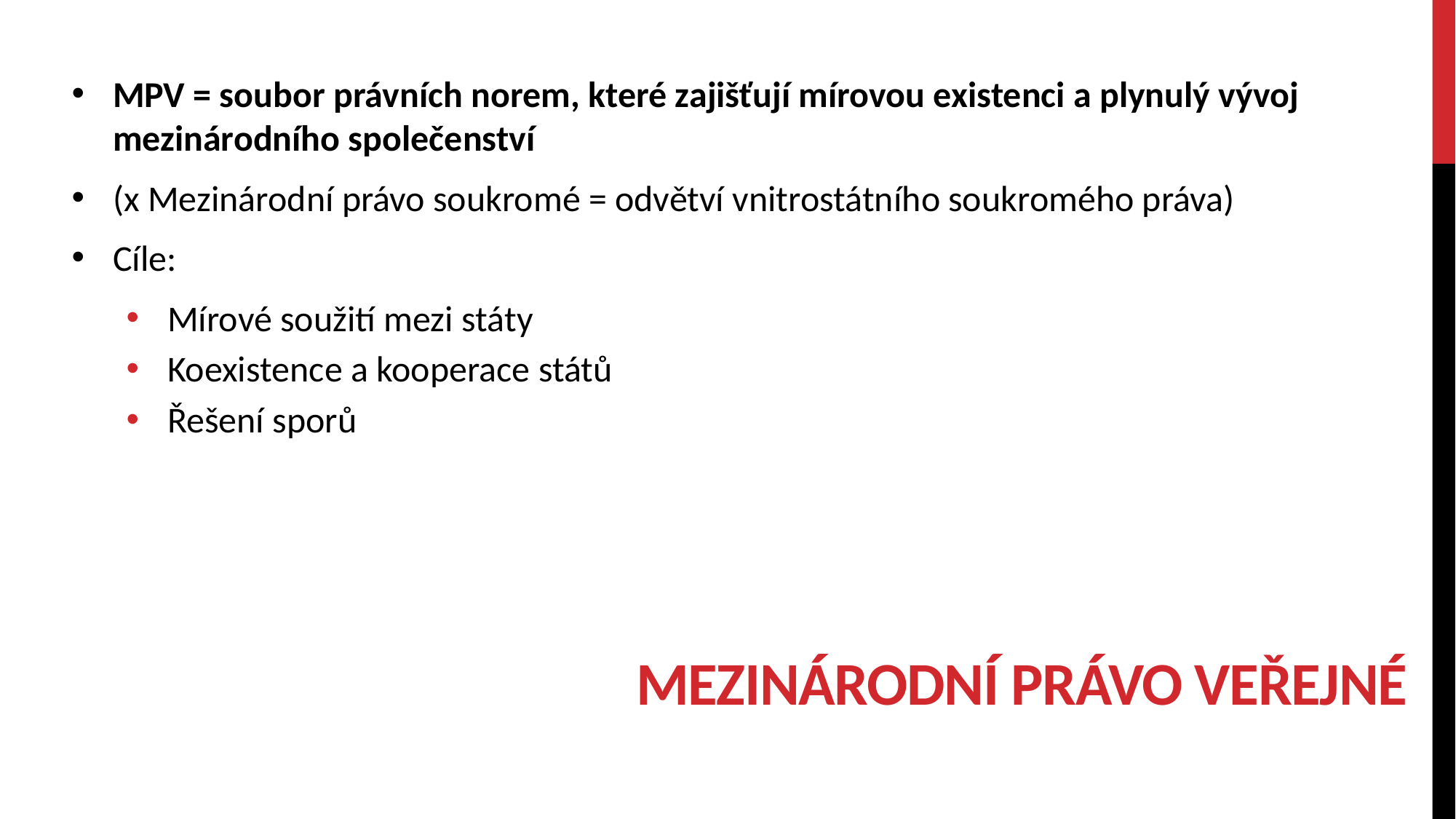

MPV = soubor právních norem, které zajišťují mírovou existenci a plynulý vývoj mezinárodního společenství
(x Mezinárodní právo soukromé = odvětví vnitrostátního soukromého práva)
Cíle:
Mírové soužití mezi státy
Koexistence a kooperace států
Řešení sporů
# Mezinárodní právo veřejné